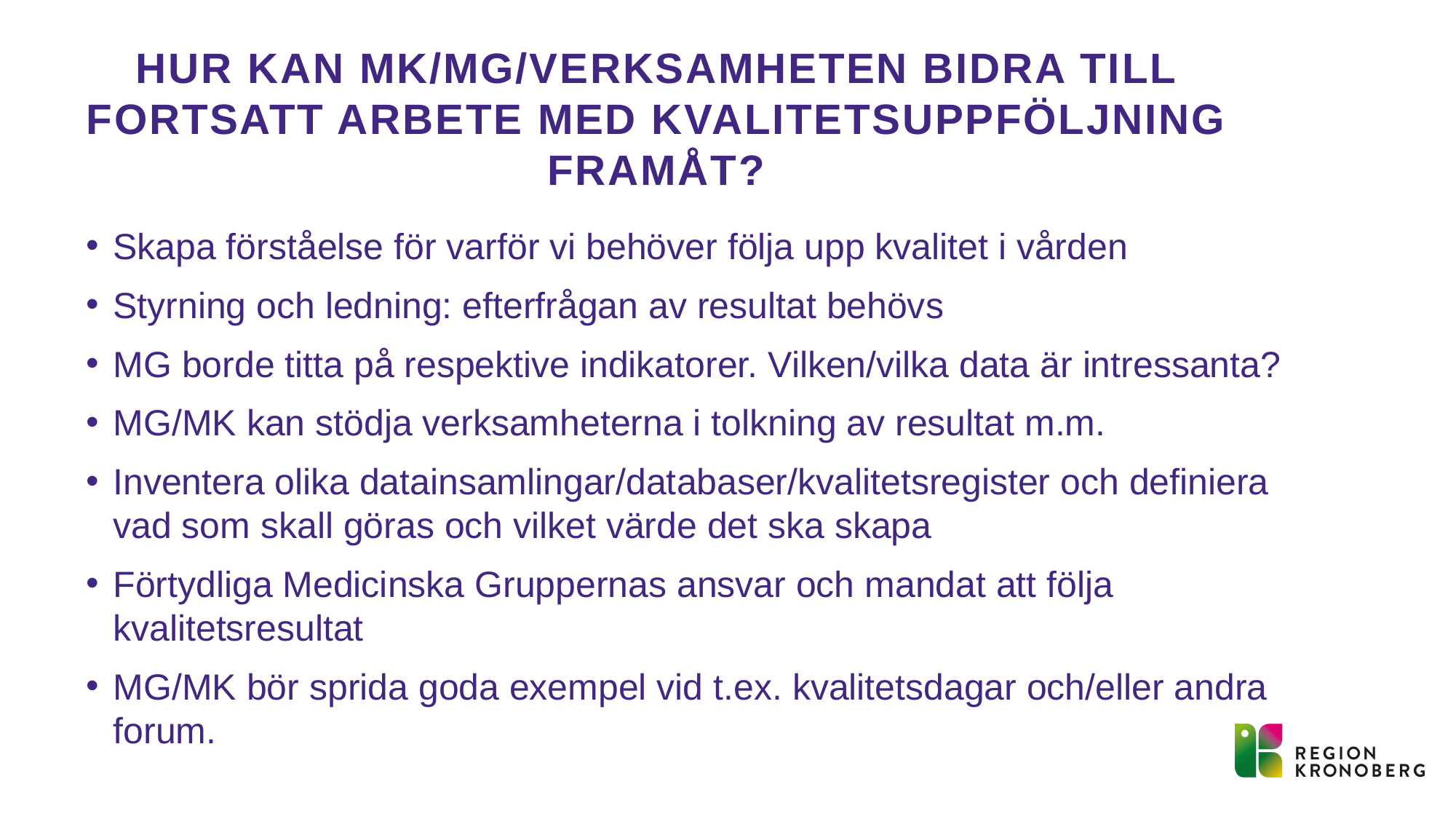

# Hur kan MK/MG/verksamheten bidra till fortsatt arbete med kvalitetsuppföljning framåt?
Skapa förståelse för varför vi behöver följa upp kvalitet i vården
Styrning och ledning: efterfrågan av resultat behövs
MG borde titta på respektive indikatorer. Vilken/vilka data är intressanta?
MG/MK kan stödja verksamheterna i tolkning av resultat m.m.
Inventera olika datainsamlingar/databaser/kvalitetsregister och definiera vad som skall göras och vilket värde det ska skapa
Förtydliga Medicinska Gruppernas ansvar och mandat att följa kvalitetsresultat
MG/MK bör sprida goda exempel vid t.ex. kvalitetsdagar och/eller andra forum.